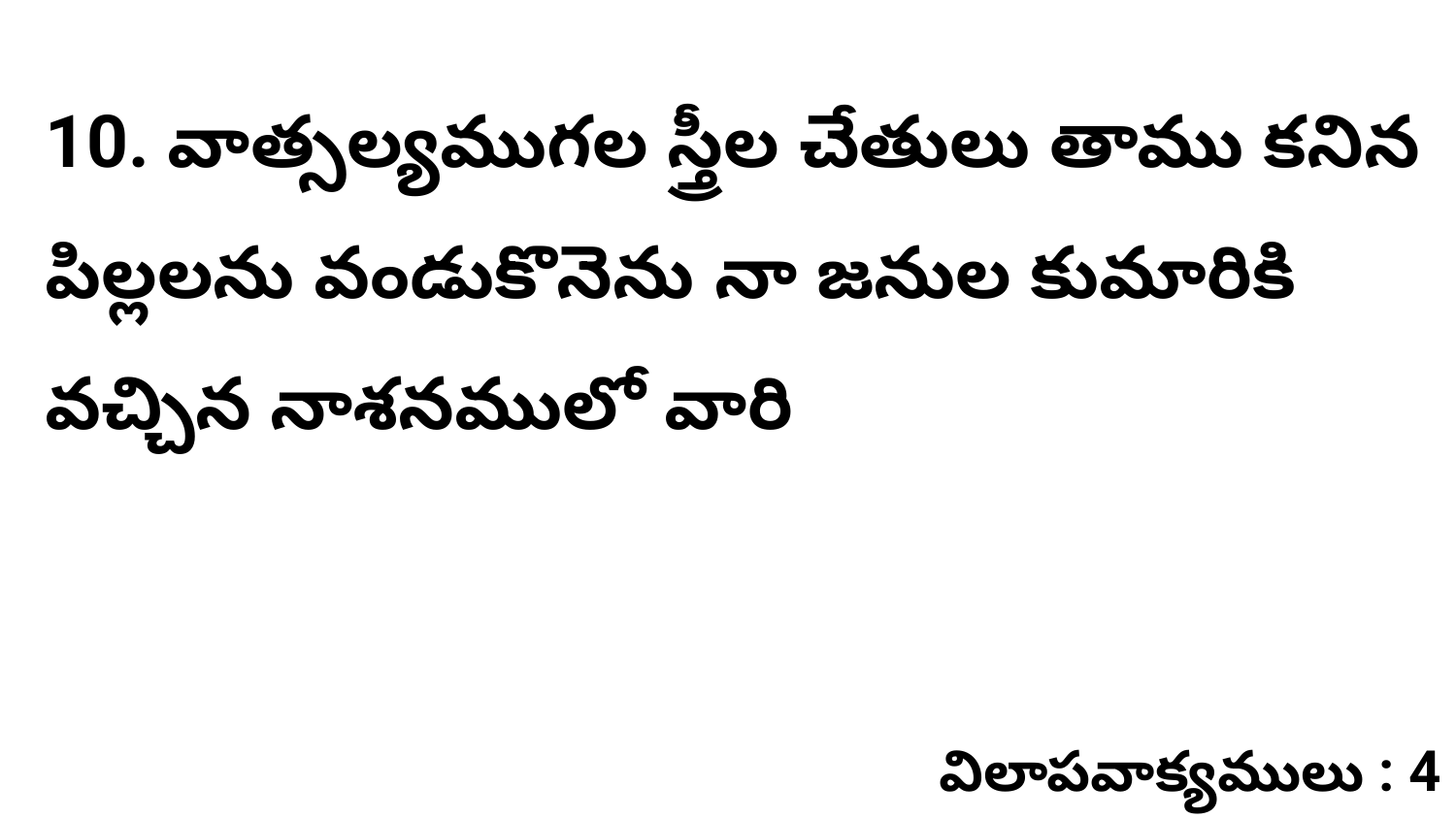

10. వాత్సల్యముగల స్త్రీల చేతులు తాము కనిన పిల్లలను వండుకొనెను నా జనుల కుమారికి వచ్చిన నాశనములో వారి
విలాపవాక్యములు : 4